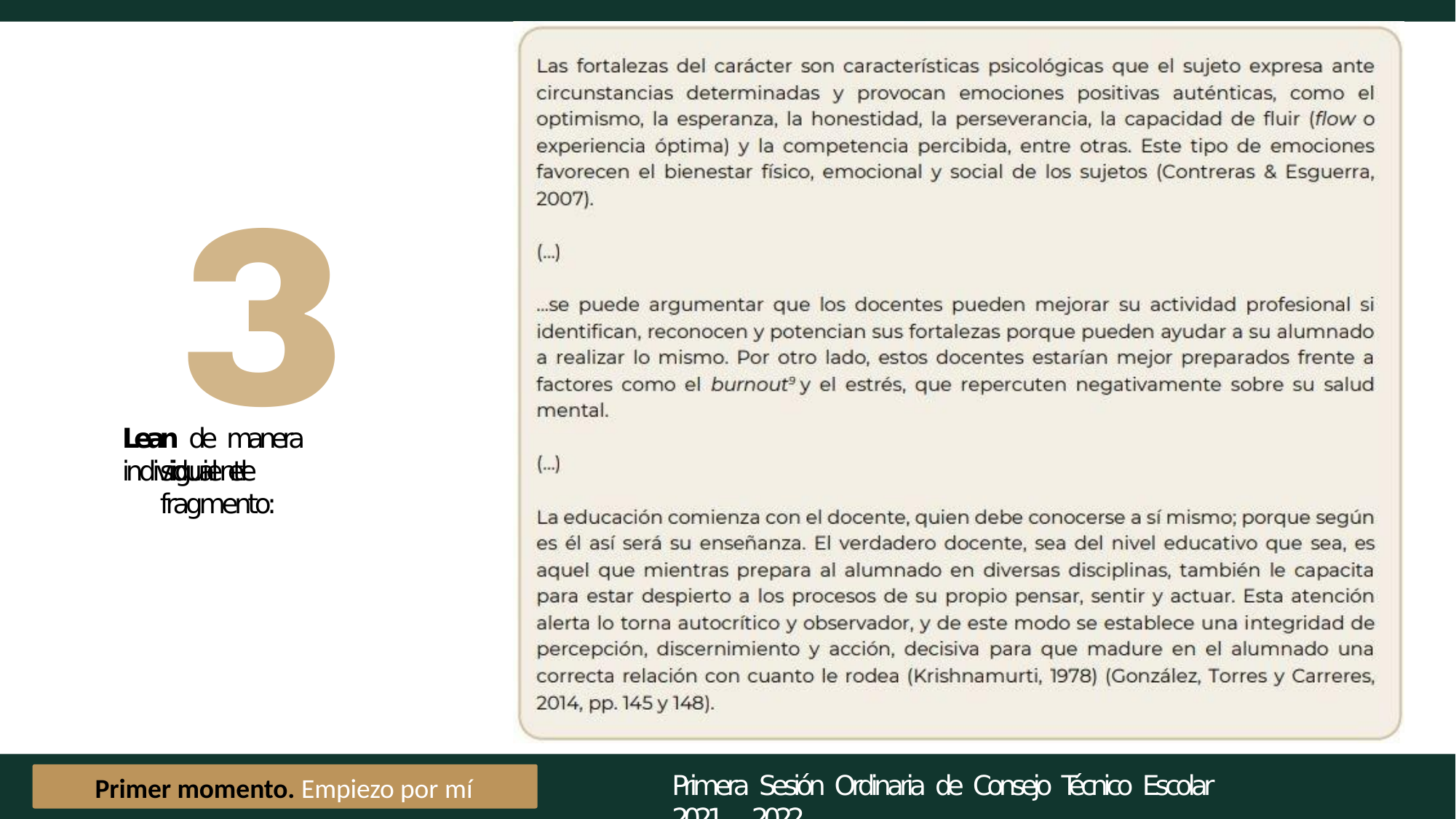

# 3
Lean de manera individual el
siguiente fragmento:
Primera Sesión Ordinaria de Consejo Técnico Escolar 2021 - 2022
Primer momento. Empiezo por mí